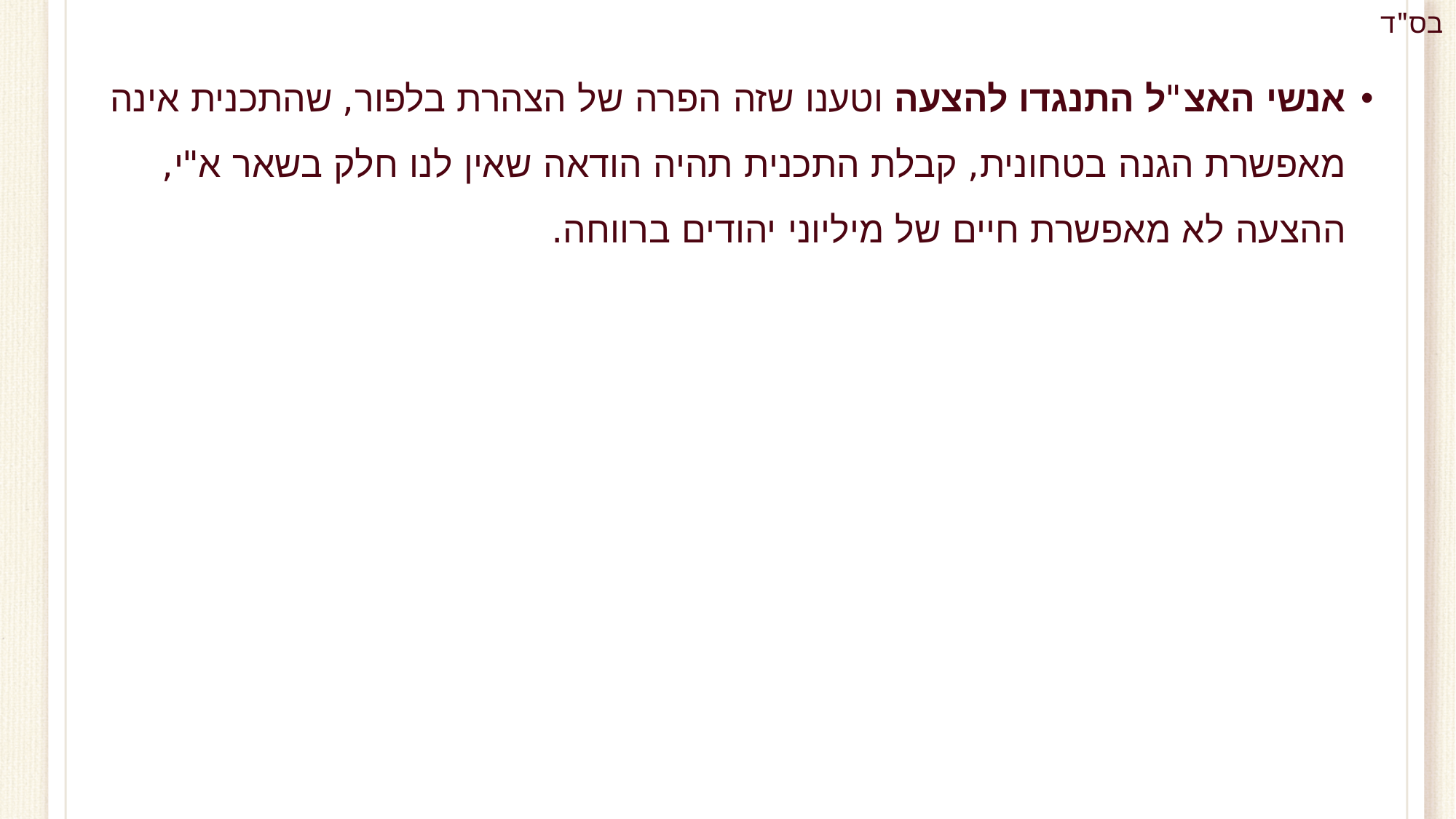

אנשי האצ"ל התנגדו להצעה וטענו שזה הפרה של הצהרת בלפור, שהתכנית אינה מאפשרת הגנה בטחונית, קבלת התכנית תהיה הודאה שאין לנו חלק בשאר א"י, ההצעה לא מאפשרת חיים של מיליוני יהודים ברווחה.